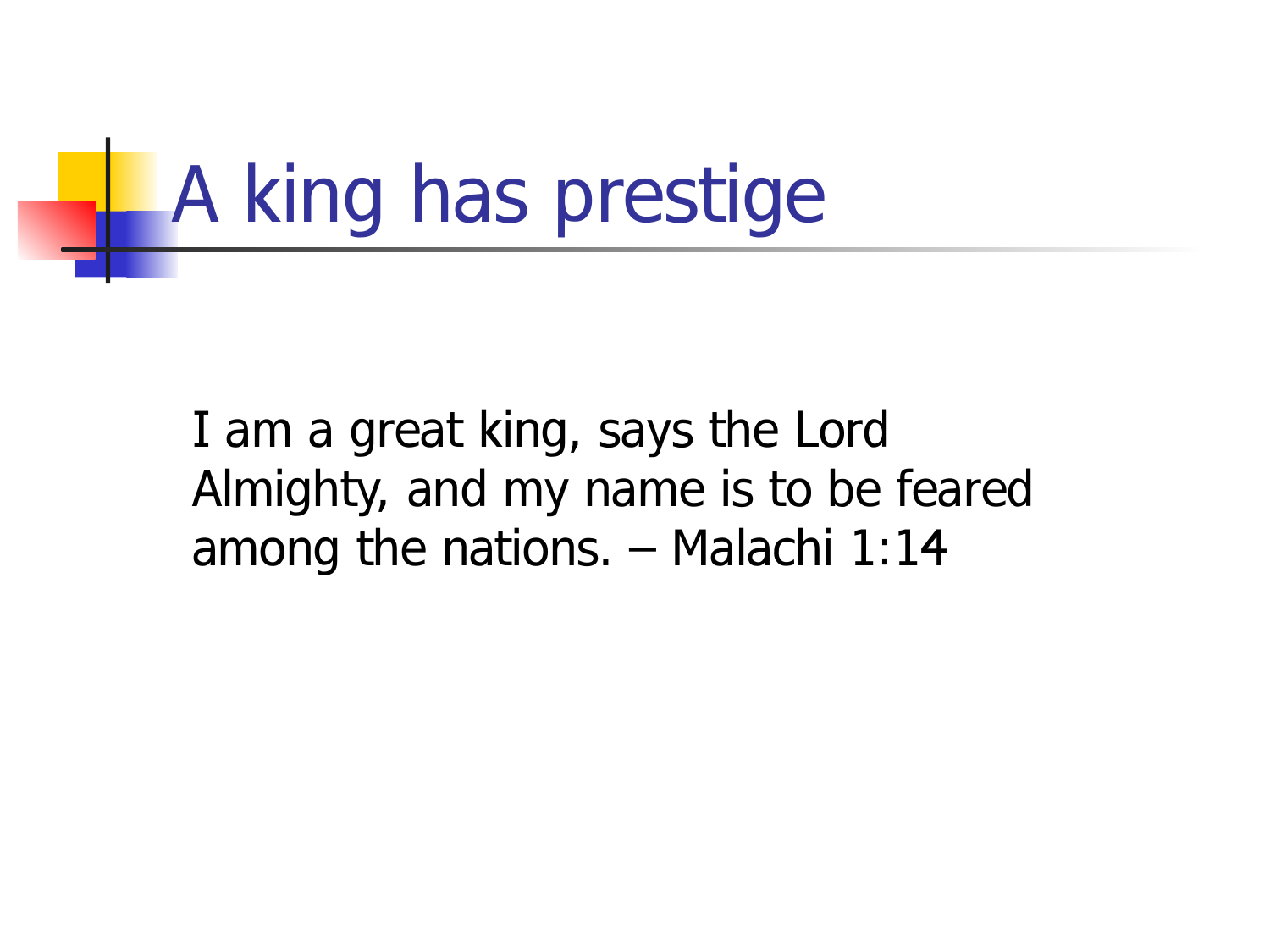

# A king has prestige
I am a great king, says the Lord Almighty, and my name is to be feared among the nations. – Malachi 1:14